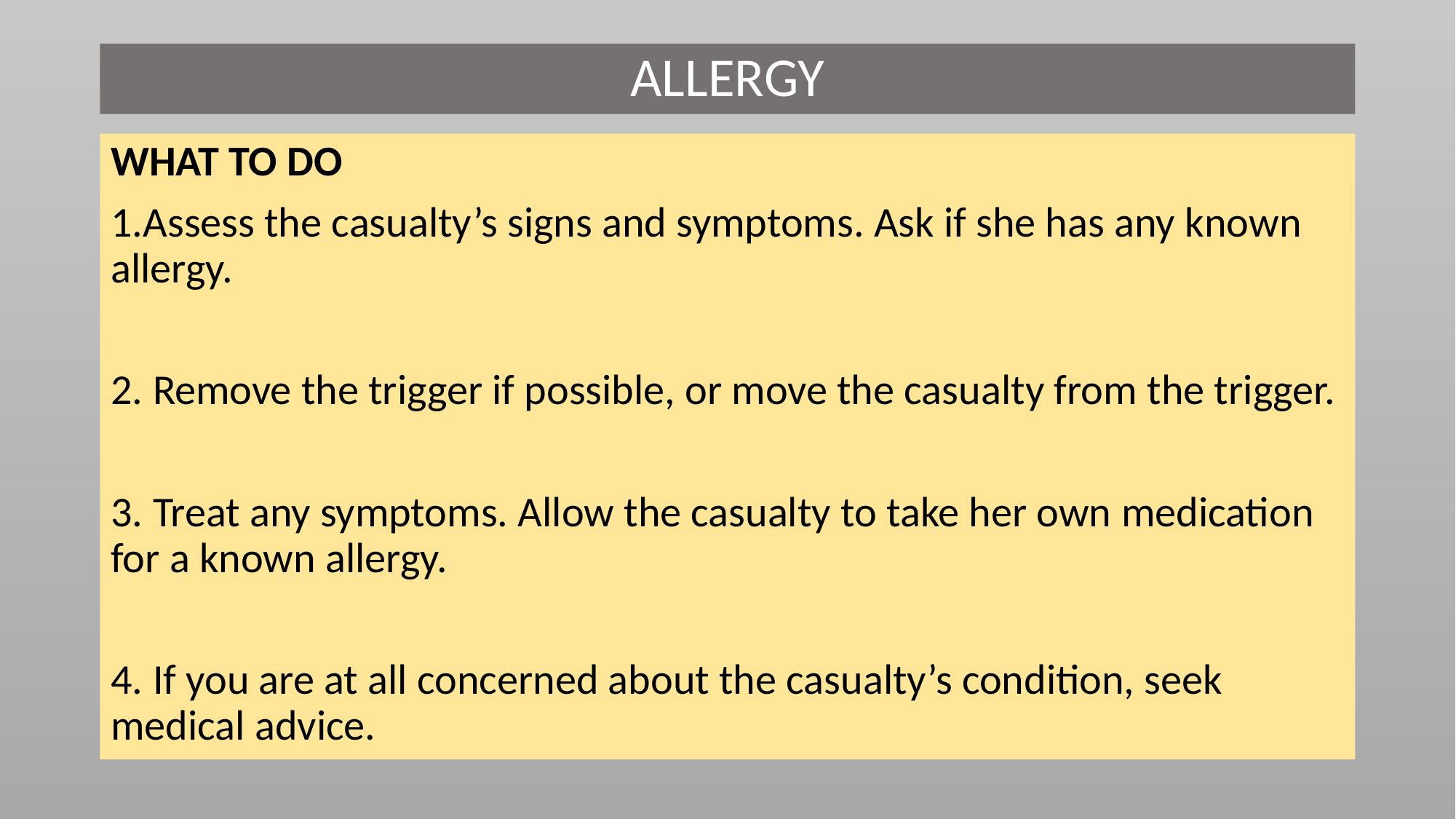

# ALLERGY
WHAT TO DO
1.Assess the casualty’s signs and symptoms. Ask if she has any known allergy.

2. Remove the trigger if possible, or move the casualty from the trigger.

3. Treat any symptoms. Allow the casualty to take her own medication for a known allergy.

4. If you are at all concerned about the casualty’s condition, seek medical advice.